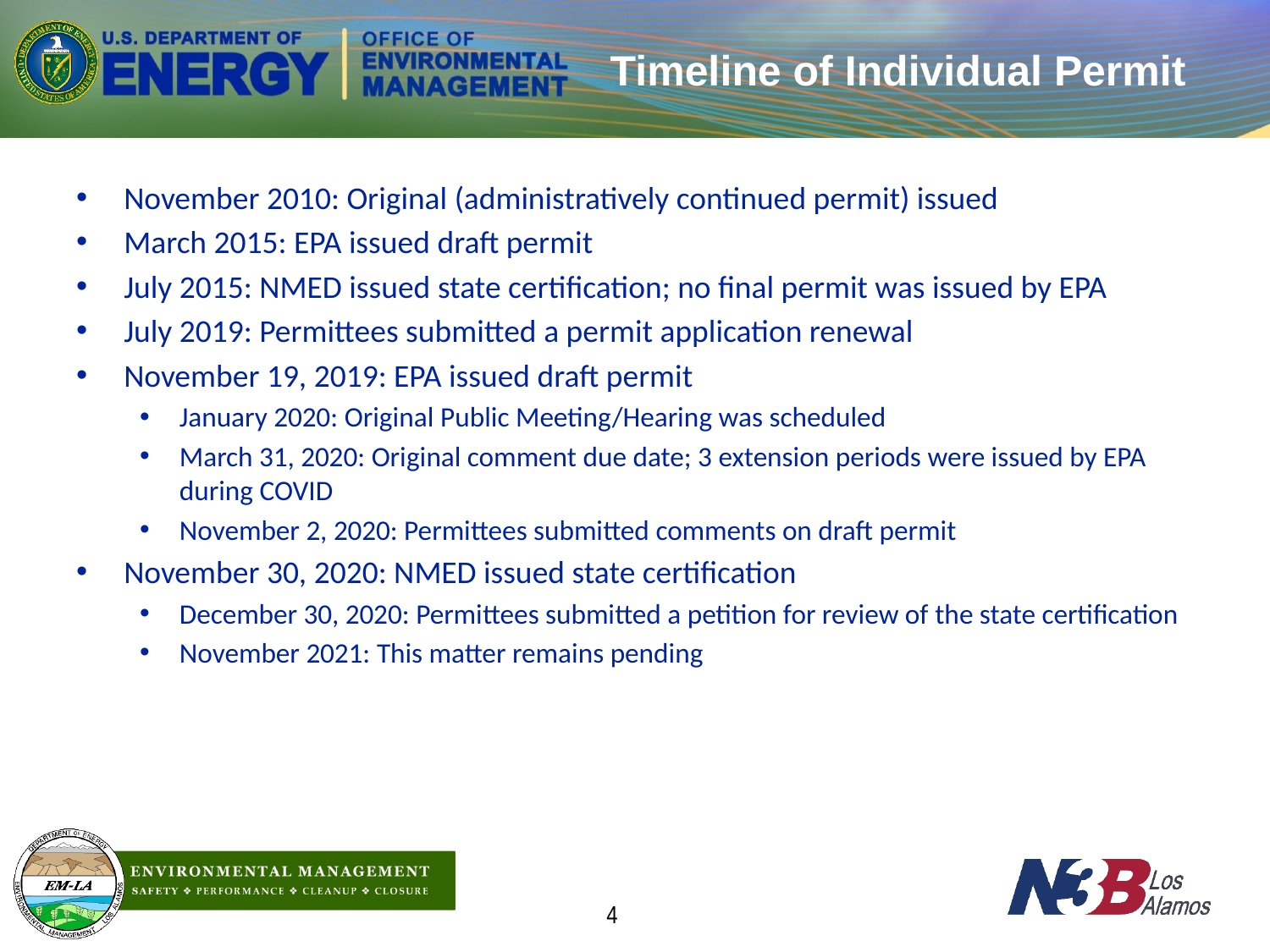

# Timeline of Individual Permit
November 2010: Original (administratively continued permit) issued
March 2015: EPA issued draft permit
July 2015: NMED issued state certification; no final permit was issued by EPA
July 2019: Permittees submitted a permit application renewal
November 19, 2019: EPA issued draft permit
January 2020: Original Public Meeting/Hearing was scheduled
March 31, 2020: Original comment due date; 3 extension periods were issued by EPA during COVID
November 2, 2020: Permittees submitted comments on draft permit
November 30, 2020: NMED issued state certification
December 30, 2020: Permittees submitted a petition for review of the state certification
November 2021: This matter remains pending